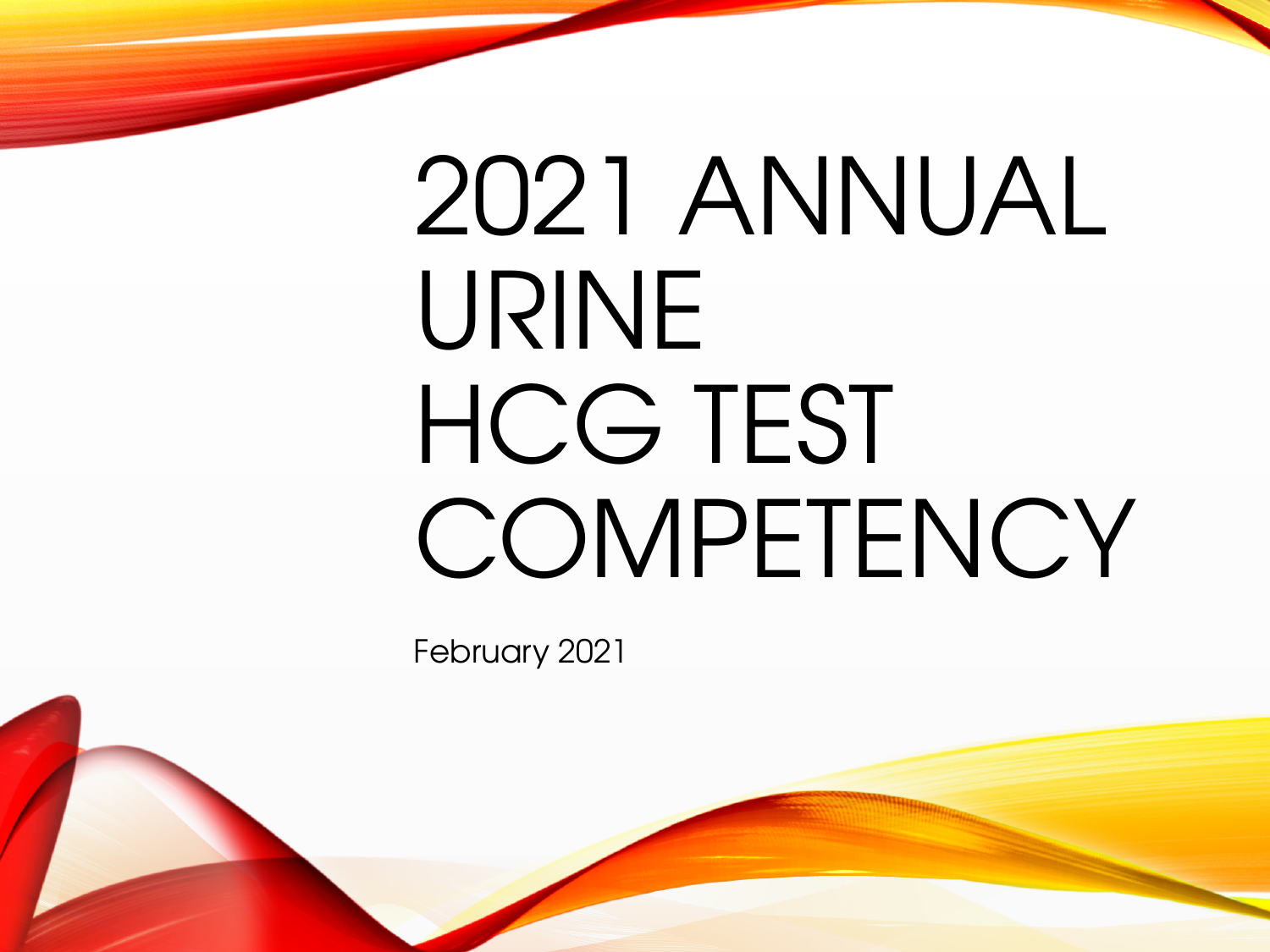

# 2021 Annual Urine HCG Test Competency
February 2021